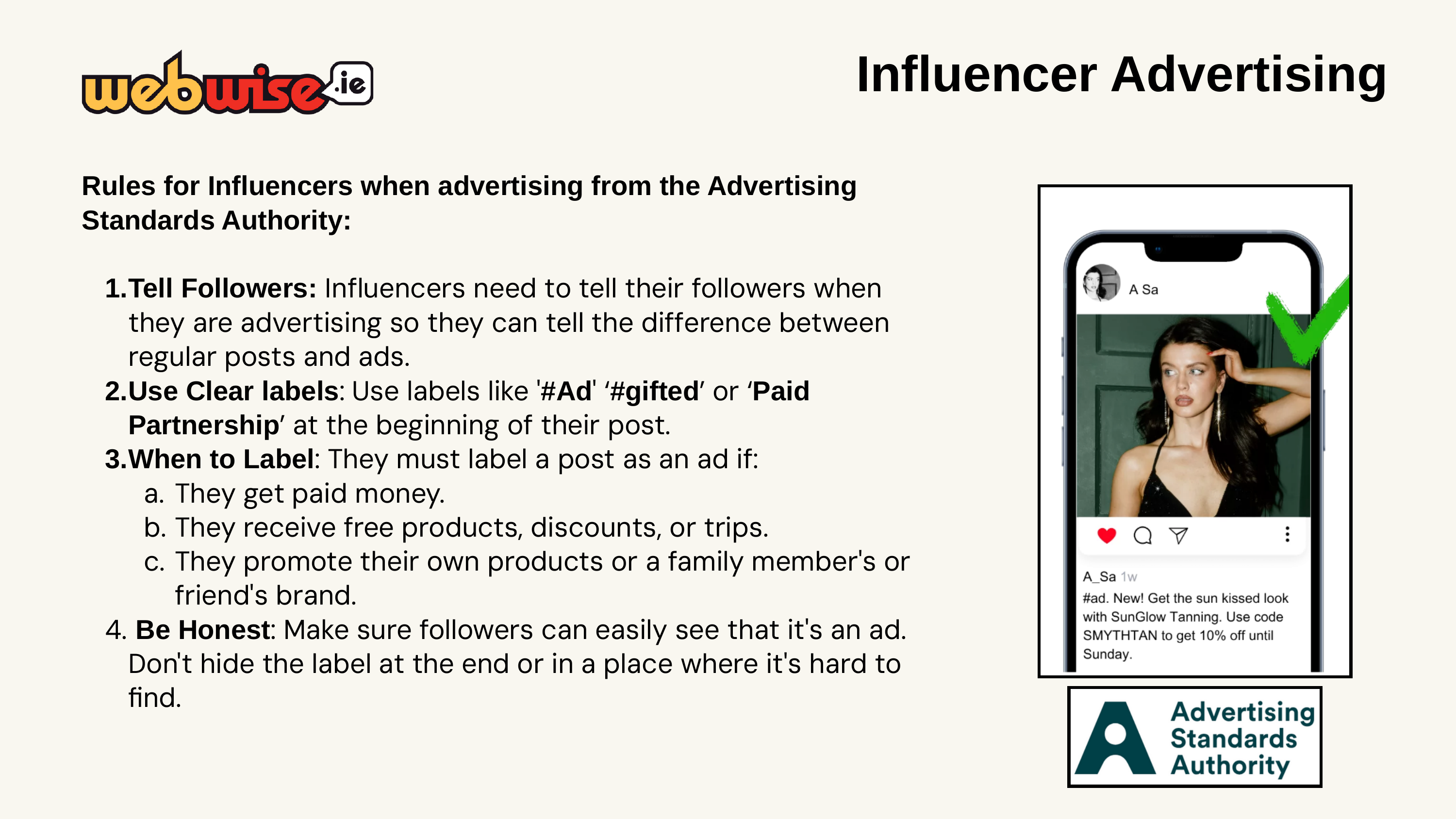

Influencer Advertising

Rules for Influencers when advertising from the Advertising Standards Authority:

Tell Followers: Influencers need to tell their followers when they are advertising so they can tell the difference between regular posts and ads.
Use Clear labels: Use labels like '#Ad' ‘#gifted’ or ‘Paid Partnership’ at the beginning of their post.
When to Label: They must label a post as an ad if:
They get paid money.
They receive free products, discounts, or trips.​
They promote their own products or a family member's or friend's brand.
 Be Honest: Make sure followers can easily see that it's an ad. Don't hide the label at the end or in a place where it's hard to find.